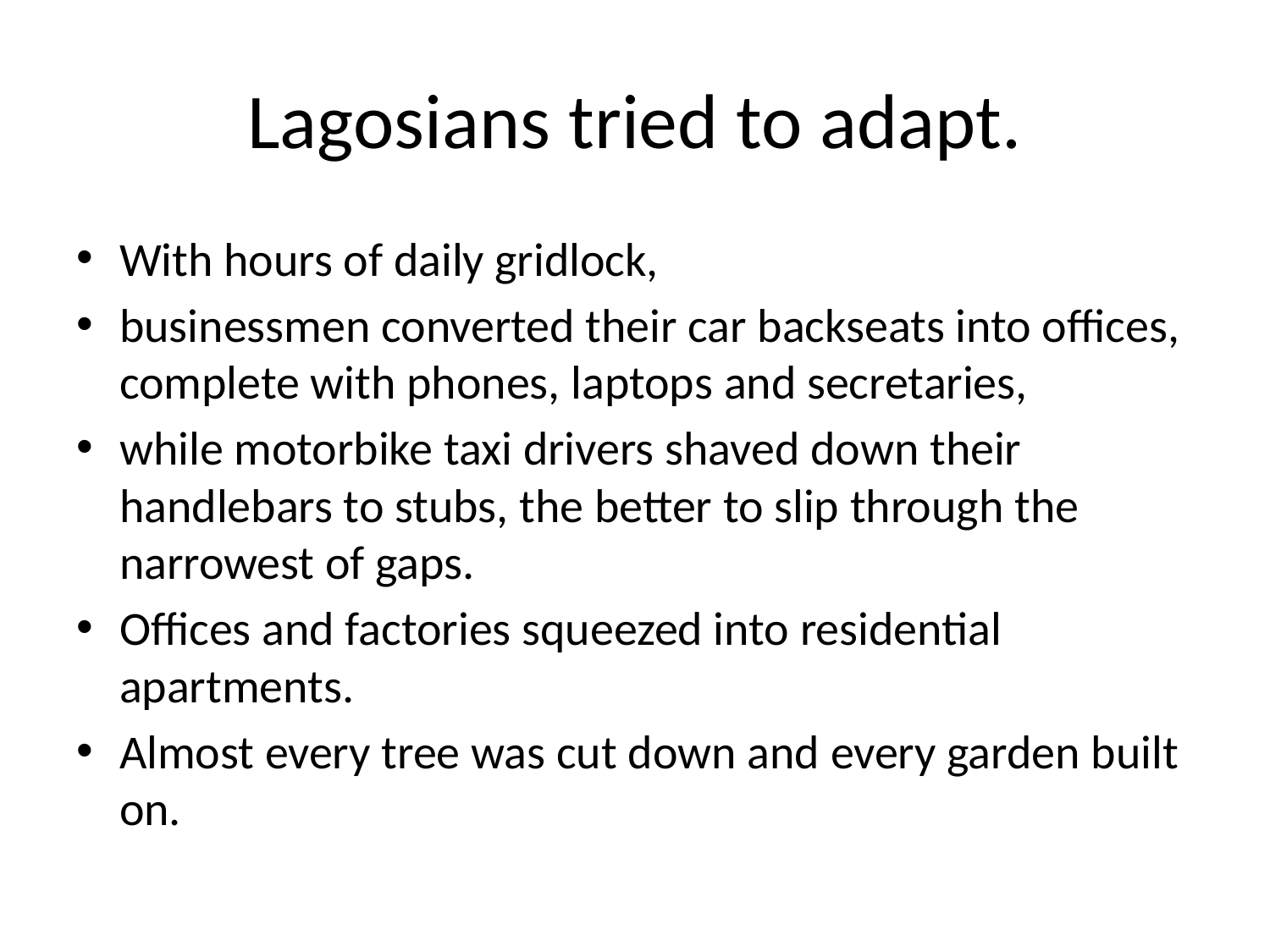

# Lagosians tried to adapt.
With hours of daily gridlock,
businessmen converted their car backseats into offices, complete with phones, laptops and secretaries,
while motorbike taxi drivers shaved down their handlebars to stubs, the better to slip through the narrowest of gaps.
Offices and factories squeezed into residential apartments.
Almost every tree was cut down and every garden built on.